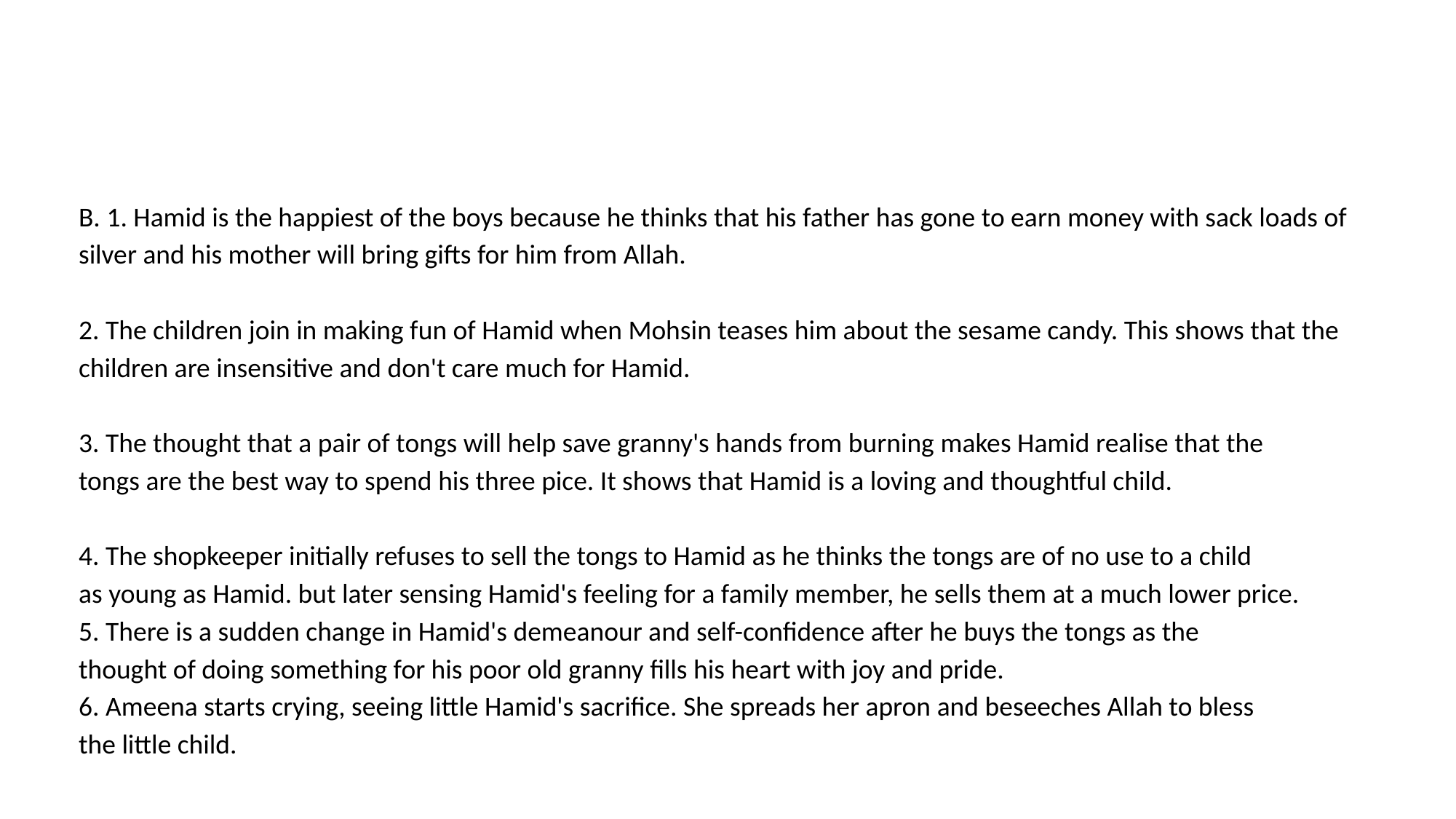

#
B. 1. Hamid is the happiest of the boys because he thinks that his father has gone to earn money with sack loads of silver and his mother will bring gifts for him from Allah.

2. The children join in making fun of Hamid when Mohsin teases him about the sesame candy. This shows that the children are insensitive and don't care much for Hamid.

3. The thought that a pair of tongs will help save granny's hands from burning makes Hamid realise that the
tongs are the best way to spend his three pice. It shows that Hamid is a loving and thoughtful child.

4. The shopkeeper initially refuses to sell the tongs to Hamid as he thinks the tongs are of no use to a child
as young as Hamid. but later sensing Hamid's feeling for a family member, he sells them at a much lower price.
5. There is a sudden change in Hamid's demeanour and self-confidence after he buys the tongs as the
thought of doing something for his poor old granny fills his heart with joy and pride.
6. Ameena starts crying, seeing little Hamid's sacrifice. She spreads her apron and beseeches Allah to bless
the little child.